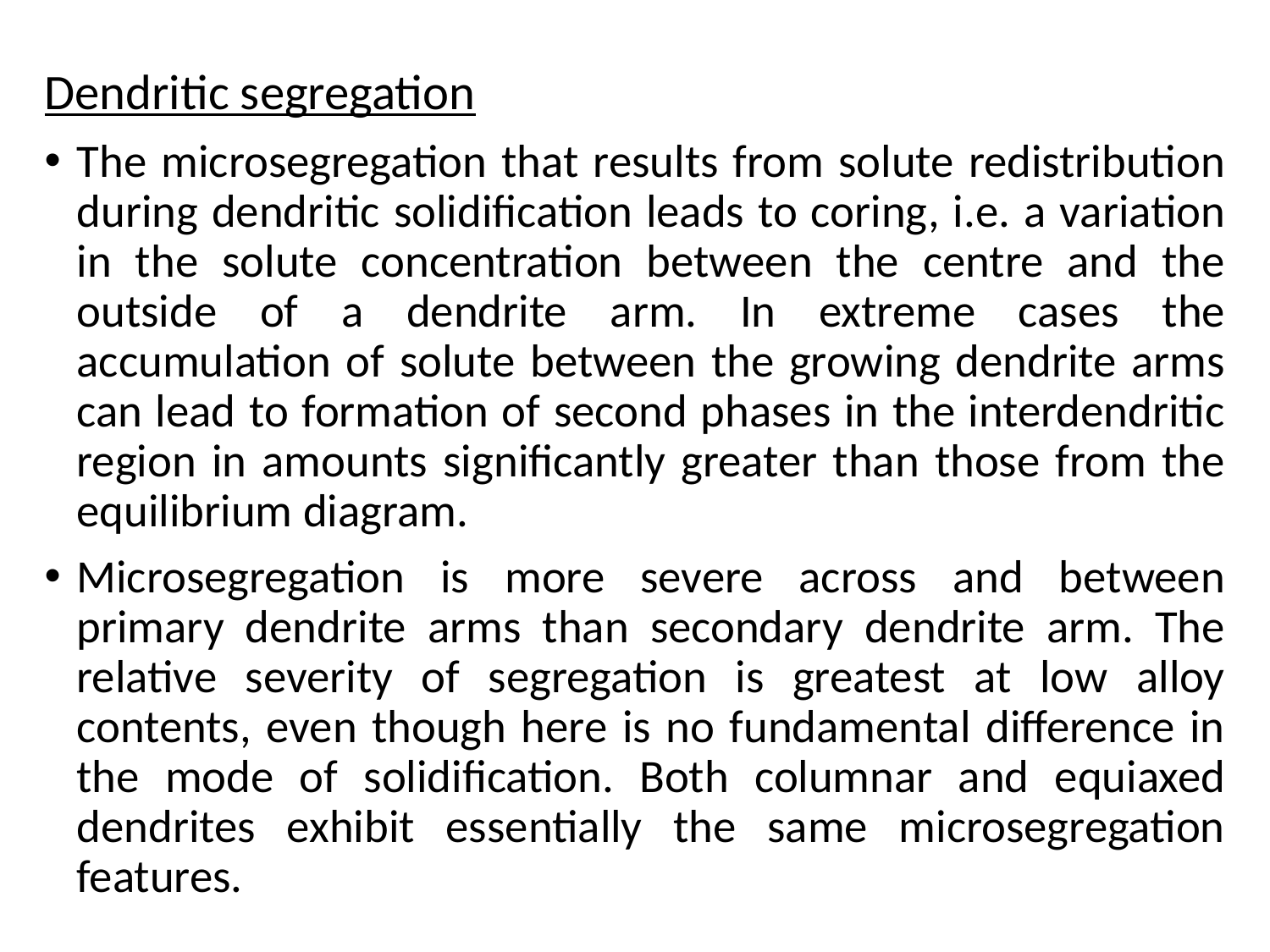

Dendritic segregation
The microsegregation that results from solute redistribution during dendritic solidification leads to coring, i.e. a variation in the solute concentration between the centre and the outside of a dendrite arm. In extreme cases the accumulation of solute between the growing dendrite arms can lead to formation of second phases in the interdendritic region in amounts significantly greater than those from the equilibrium diagram.
Microsegregation is more severe across and between primary dendrite arms than secondary dendrite arm. The relative severity of segregation is greatest at low alloy contents, even though here is no fundamental difference in the mode of solidification. Both columnar and equiaxed dendrites exhibit essentially the same microsegregation features.